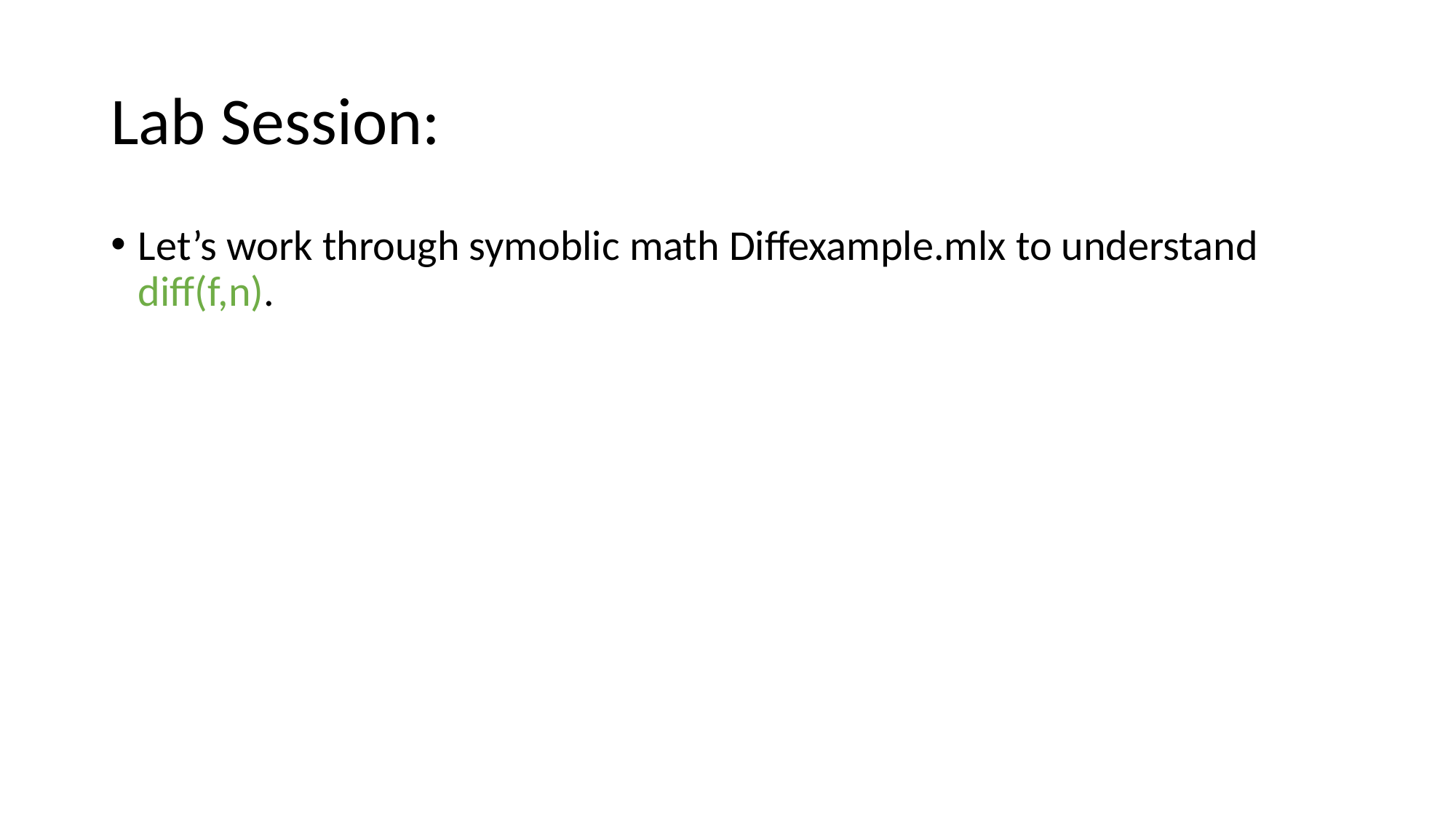

# Lab Session:
Let’s work through symoblic math Diffexample.mlx to understand diff(f,n).